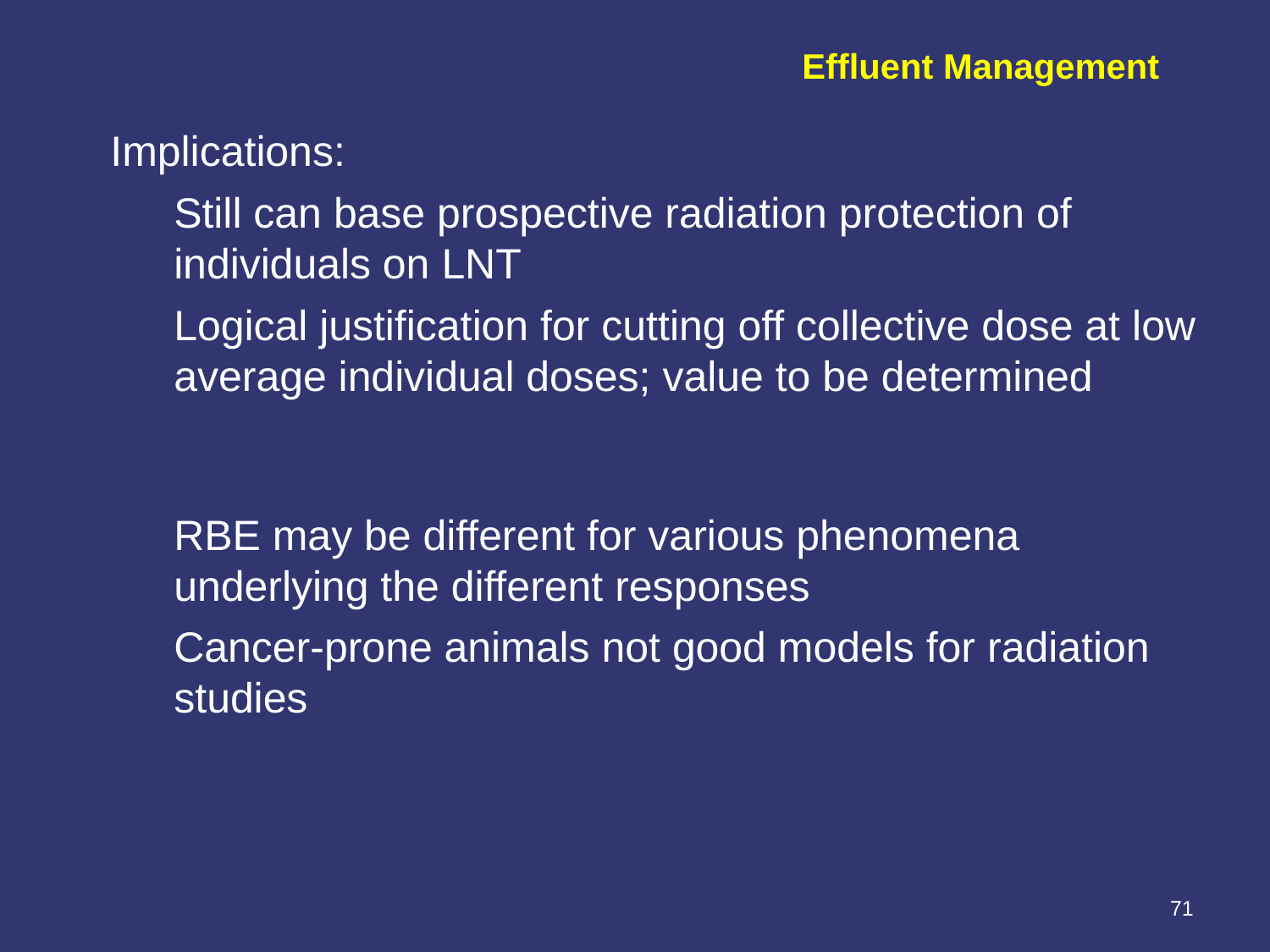

Effluent Management
Implications:
Still can base prospective radiation protection of individuals on LNT
Logical justification for cutting off collective dose at low average individual doses; value to be determined
RBE may be different for various phenomena underlying the different responses
Cancer-prone animals not good models for radiation studies

71